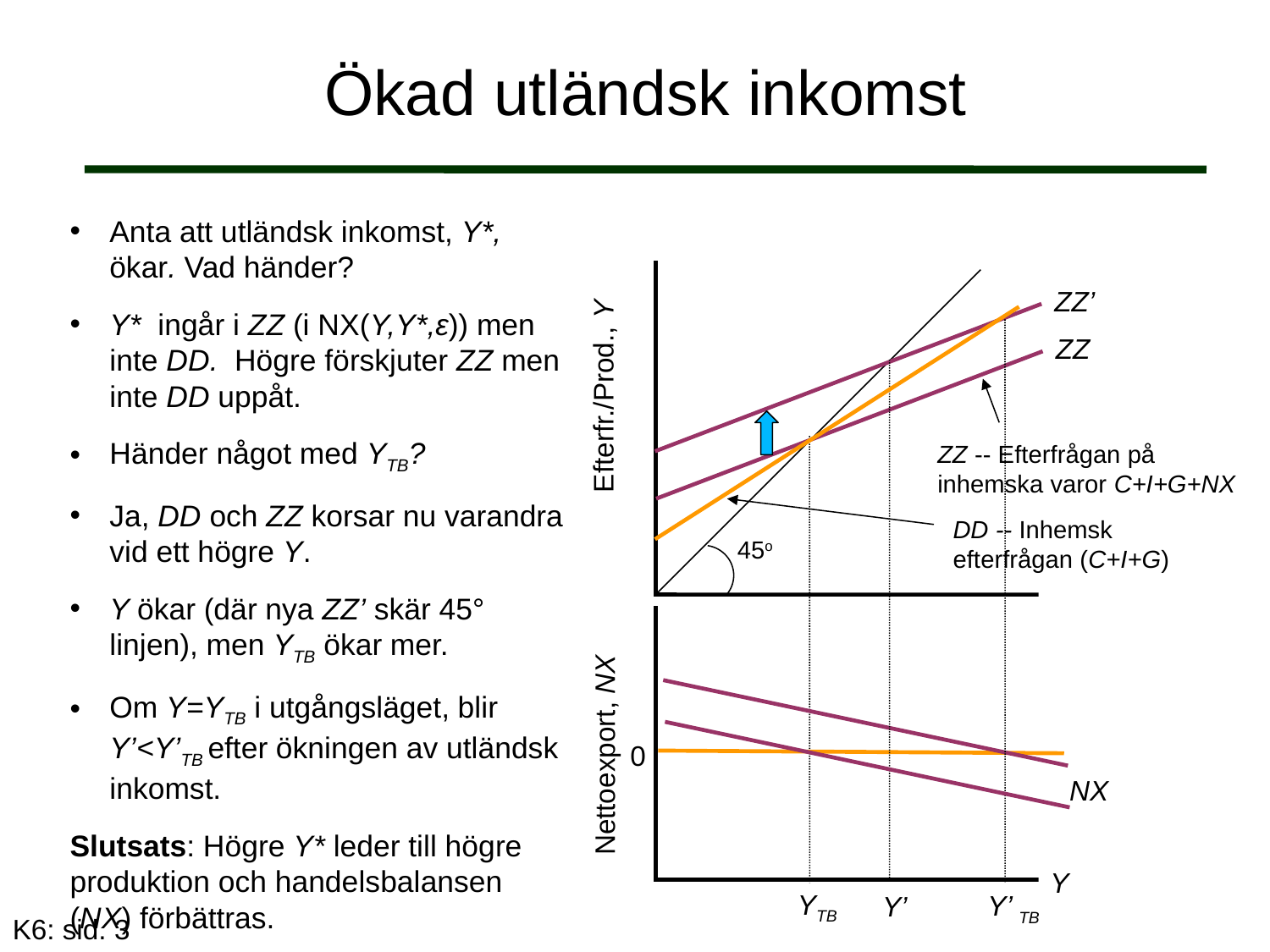

# Ökad utländsk inkomst
Anta att utländsk inkomst, Y*, ökar. Vad händer?
Y*  ingår i ZZ (i NX(Y,Y*,ε)) men inte DD.  Högre förskjuter ZZ men inte DD uppåt.
Händer något med YTB?
Ja, DD och ZZ korsar nu varandra vid ett högre Y.
Y ökar (där nya ZZ’ skär 45° linjen), men YTB ökar mer.
Om Y=YTB i utgångsläget, blir Y’<Y’TB efter ökningen av utländsk inkomst.
Slutsats: Högre Y* leder till högre produktion och handelsbalansen (NX) förbättras.

ZZ’

ZZ

Y’
Efterfr./Prod., Y

ZZ -- Efterfrågan på inhemska varor C+I+G+NX

DD -- Inhemsk efterfrågan (C+I+G)
45o

Nettoexport, NX
0
NX
Y

YTB
Y’ TB
K6: sid. 3